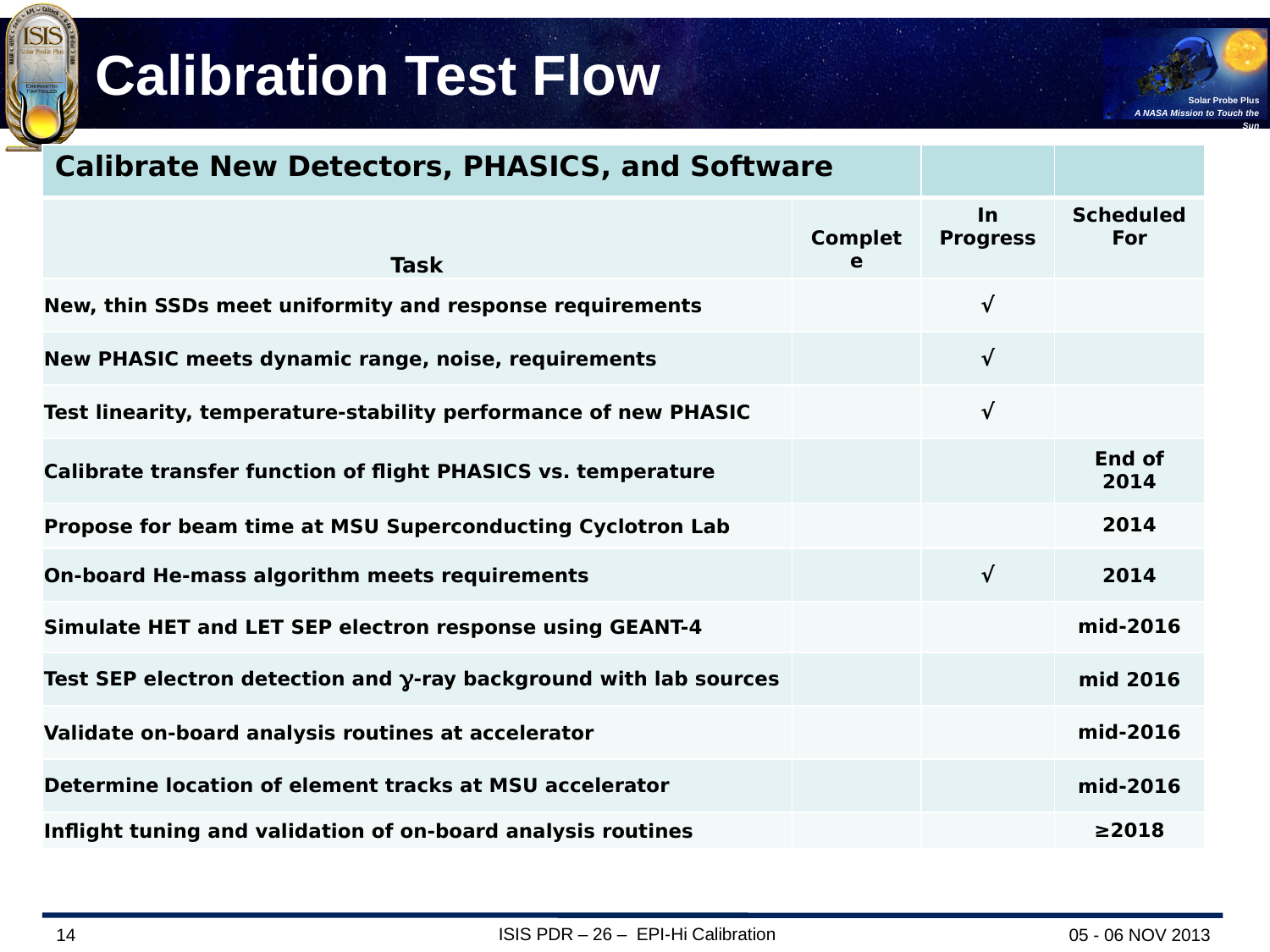

# Calibration Test Flow
| Calibrate New Detectors, PHASICS, and Software |  |  |  |
| --- | --- | --- | --- |
| Task | Complete | In Progress | Scheduled For |
| New, thin SSDs meet uniformity and response requirements |  | √ |  |
| New PHASIC meets dynamic range, noise, requirements |  | √ |  |
| Test linearity, temperature-stability performance of new PHASIC |  | √ |  |
| Calibrate transfer function of flight PHASICS vs. temperature |  |  | End of 2014 |
| Propose for beam time at MSU Superconducting Cyclotron Lab |  |  | 2014 |
| On-board He-mass algorithm meets requirements |  | √ | 2014 |
| Simulate HET and LET SEP electron response using GEANT-4 |  |  | mid-2016 |
| Test SEP electron detection and γ-ray background with lab sources |  |  | mid 2016 |
| Validate on-board analysis routines at accelerator |  |  | mid-2016 |
| Determine location of element tracks at MSU accelerator |  |  | mid-2016 |
| Inflight tuning and validation of on-board analysis routines |  |  | ≥2018 |